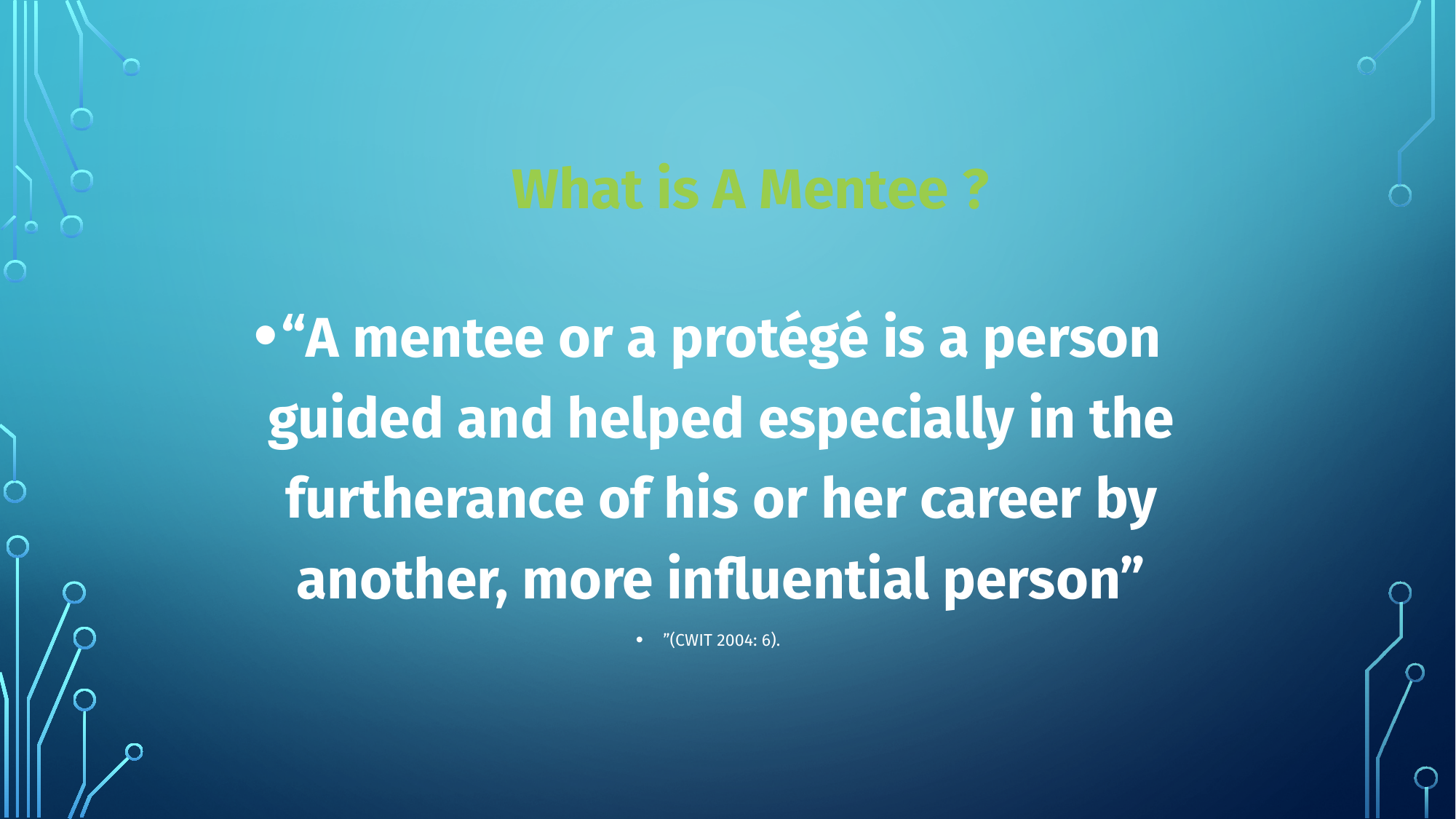

#
What is A Mentee ?

“A mentee or a protégé is a person guided and helped especially in the furtherance of his or her career by another, more influential person”
”(CWIT 2004: 6).